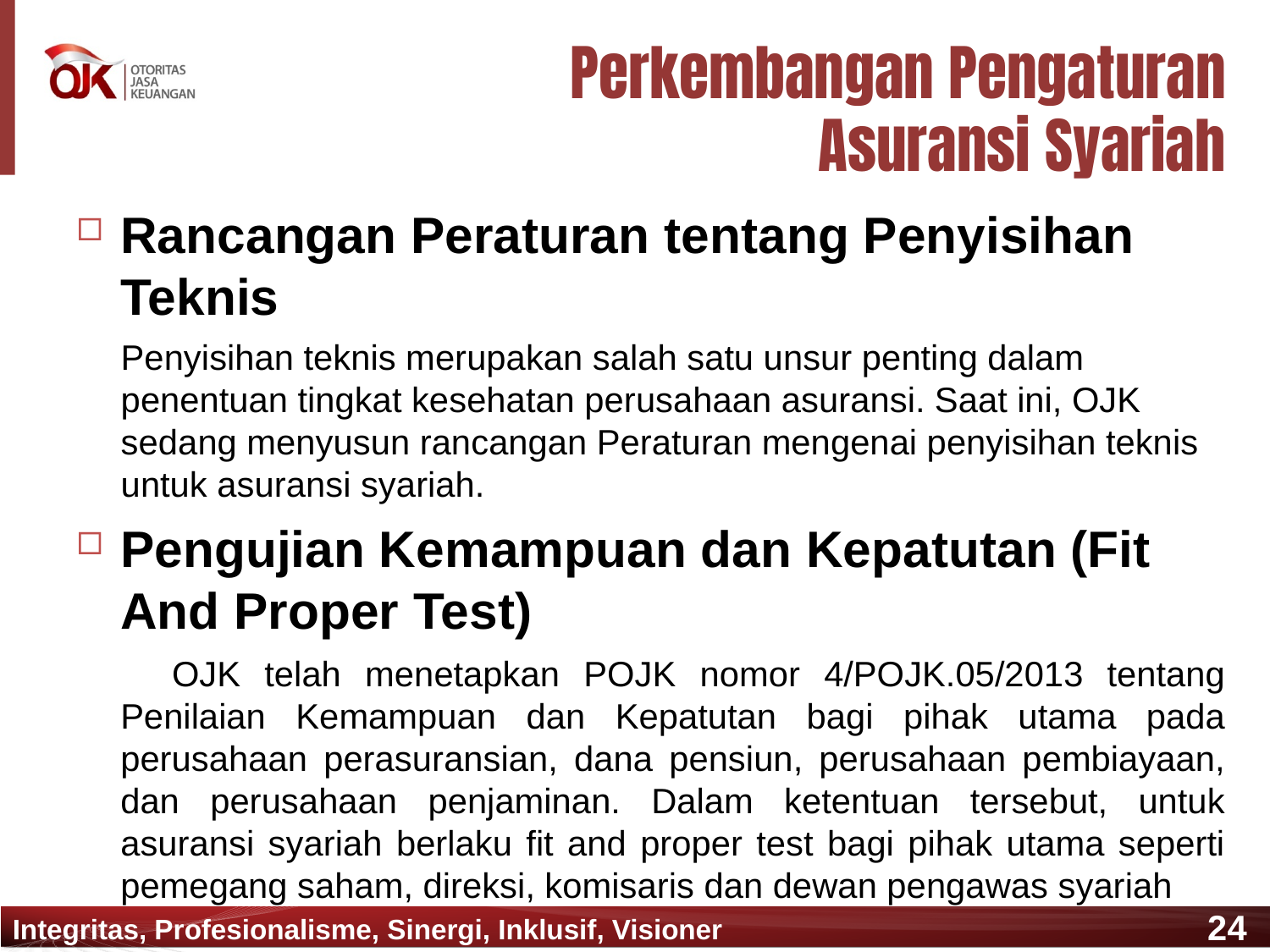

# Perkembangan Pengaturan Asuransi Syariah
Rancangan Peraturan tentang Penyisihan Teknis
Penyisihan teknis merupakan salah satu unsur penting dalam penentuan tingkat kesehatan perusahaan asuransi. Saat ini, OJK sedang menyusun rancangan Peraturan mengenai penyisihan teknis untuk asuransi syariah.
Pengujian Kemampuan dan Kepatutan (Fit And Proper Test)
    OJK telah menetapkan POJK nomor 4/POJK.05/2013 tentang Penilaian Kemampuan dan Kepatutan bagi pihak utama pada perusahaan perasuransian, dana pensiun, perusahaan pembiayaan, dan perusahaan penjaminan. Dalam ketentuan tersebut, untuk asuransi syariah berlaku fit and proper test bagi pihak utama seperti pemegang saham, direksi, komisaris dan dewan pengawas syariah
Integritas, Profesionalisme, Sinergi, Inklusif, Visioner                                                                               Syariah untuk Semua